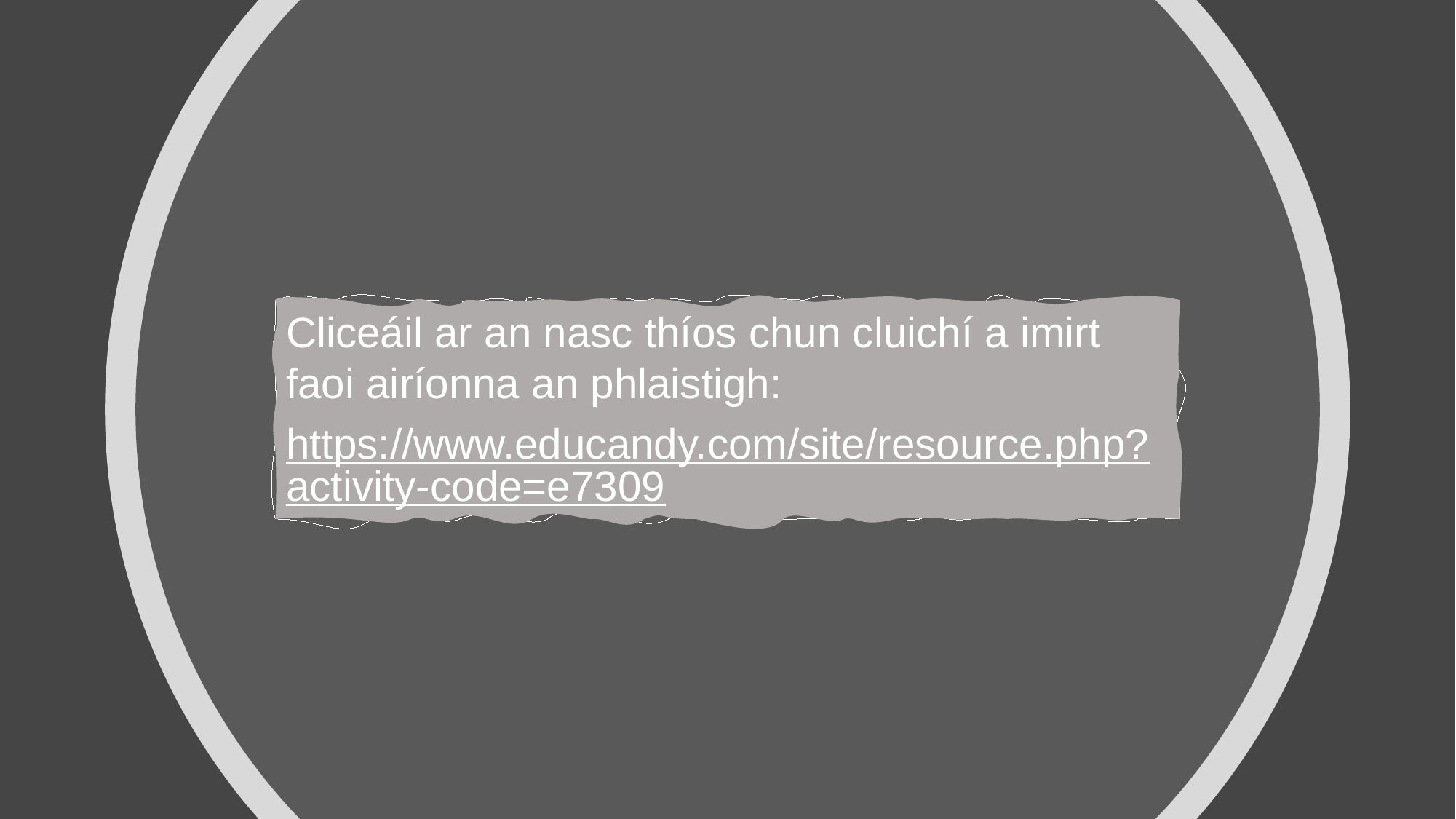

Cliceáil ar an nasc thíos chun cluichí a imirt faoi airíonna an phlaistigh:
https://www.educandy.com/site/resource.php?activity-code=e7309